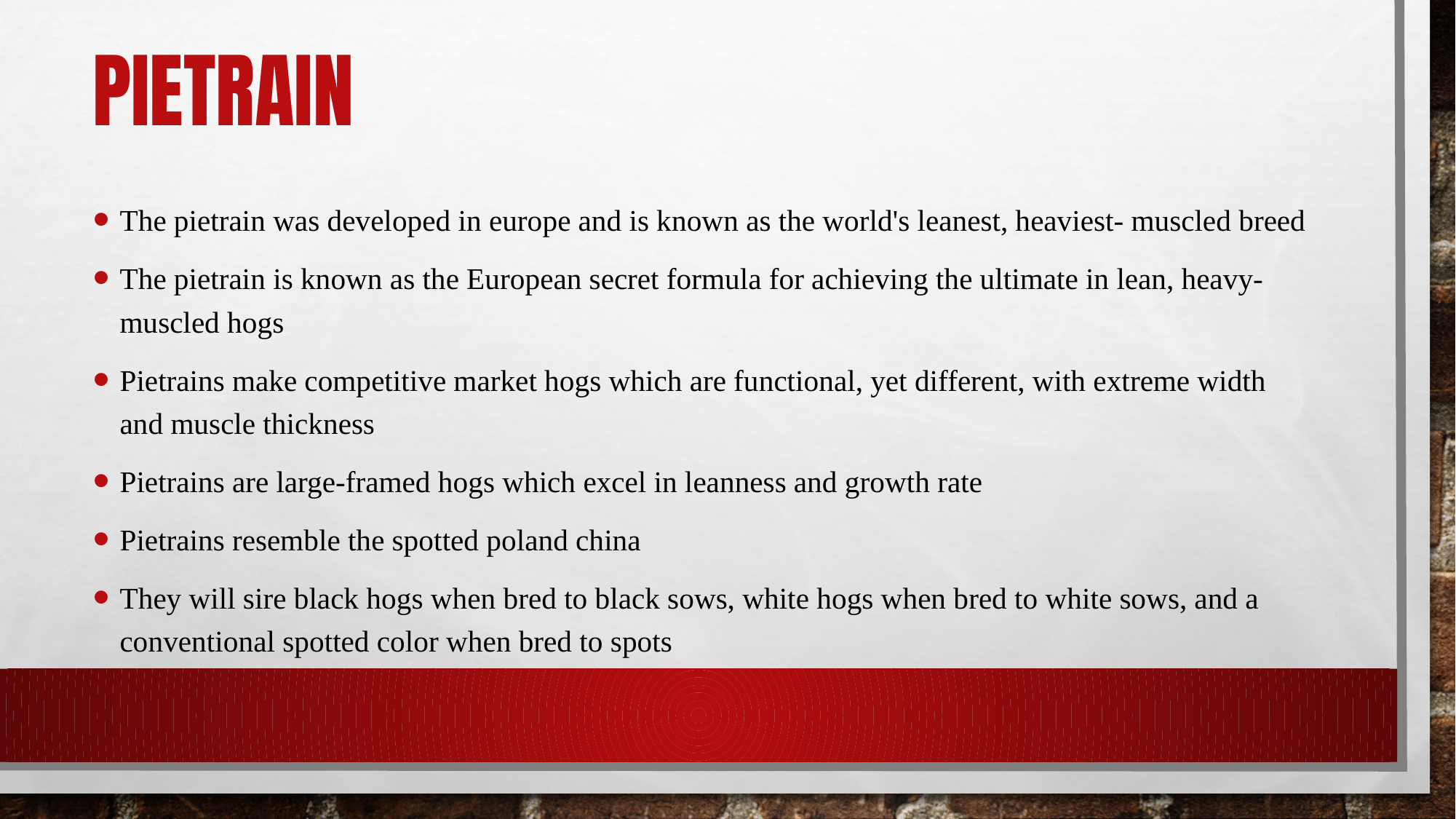

# Pietrain
The pietrain was developed in europe and is known as the world's leanest, heaviest- muscled breed
The pietrain is known as the European secret formula for achieving the ultimate in lean, heavy-muscled hogs
Pietrains make competitive market hogs which are functional, yet different, with extreme width and muscle thickness
Pietrains are large-framed hogs which excel in leanness and growth rate
Pietrains resemble the spotted poland china
They will sire black hogs when bred to black sows, white hogs when bred to white sows, and a conventional spotted color when bred to spots